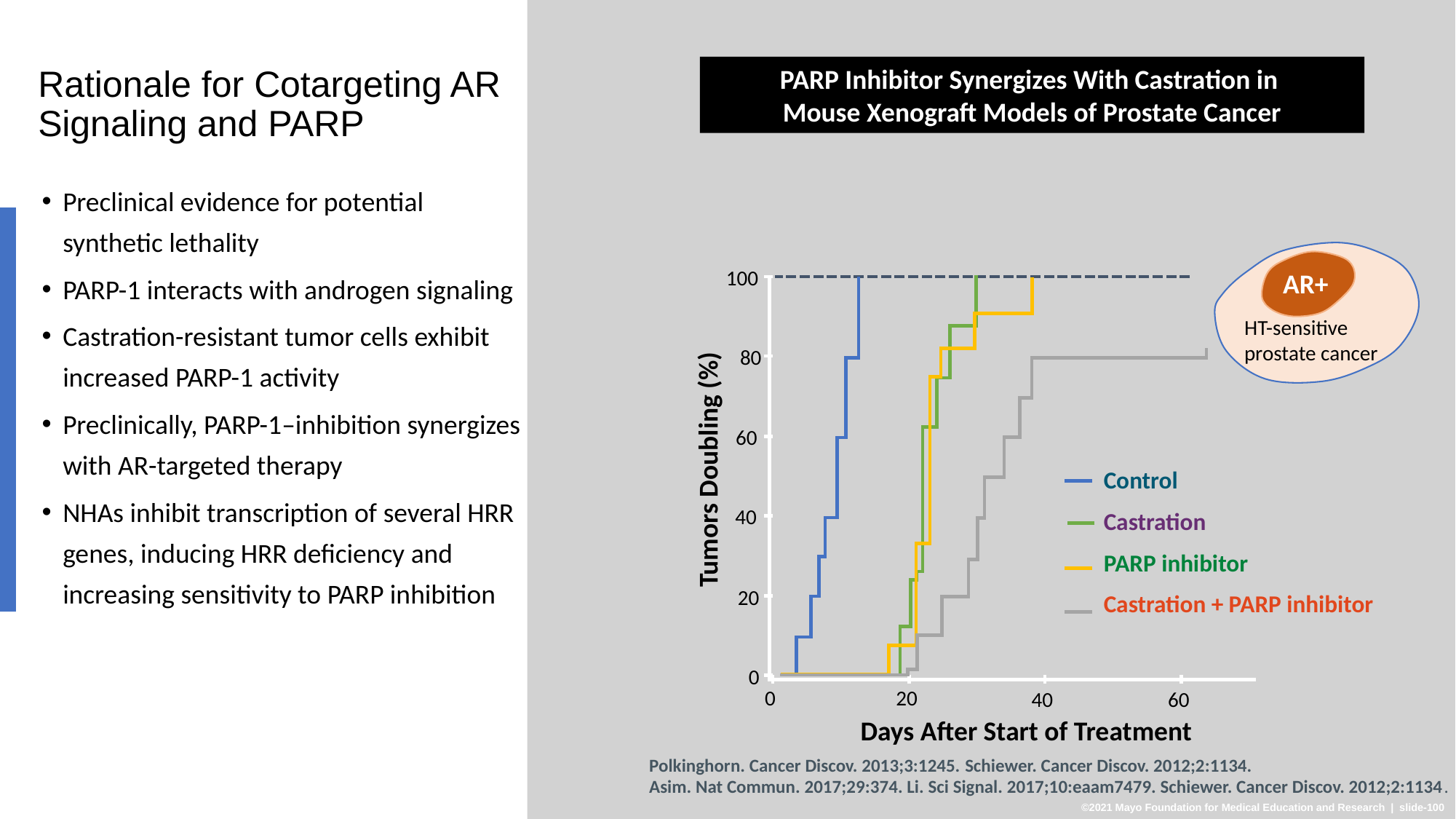

# Rationale for Cotargeting AR Signaling and PARP
PARP Inhibitor Synergizes With Castration in
Mouse Xenograft Models of Prostate Cancer
Preclinical evidence for potential synthetic lethality
PARP-1 interacts with androgen signaling
Castration-resistant tumor cells exhibit increased PARP-1 activity
Preclinically, PARP-1–inhibition synergizes with AR-targeted therapy
NHAs inhibit transcription of several HRR genes, inducing HRR deficiency and increasing sensitivity to PARP inhibition

AR+
100

HT-sensitive prostate cancer
80

60
Tumors Doubling (%)
Control
Castration
PARP inhibitor
Castration + PARP inhibitor
40
20
0
0
20
40
60
Days After Start of Treatment
Polkinghorn. Cancer Discov. 2013;3:1245. Schiewer. Cancer Discov. 2012;2:1134.
Asim. Nat Commun. 2017;29:374. Li. Sci Signal. 2017;10:eaam7479. Schiewer. Cancer Discov. 2012;2:1134.